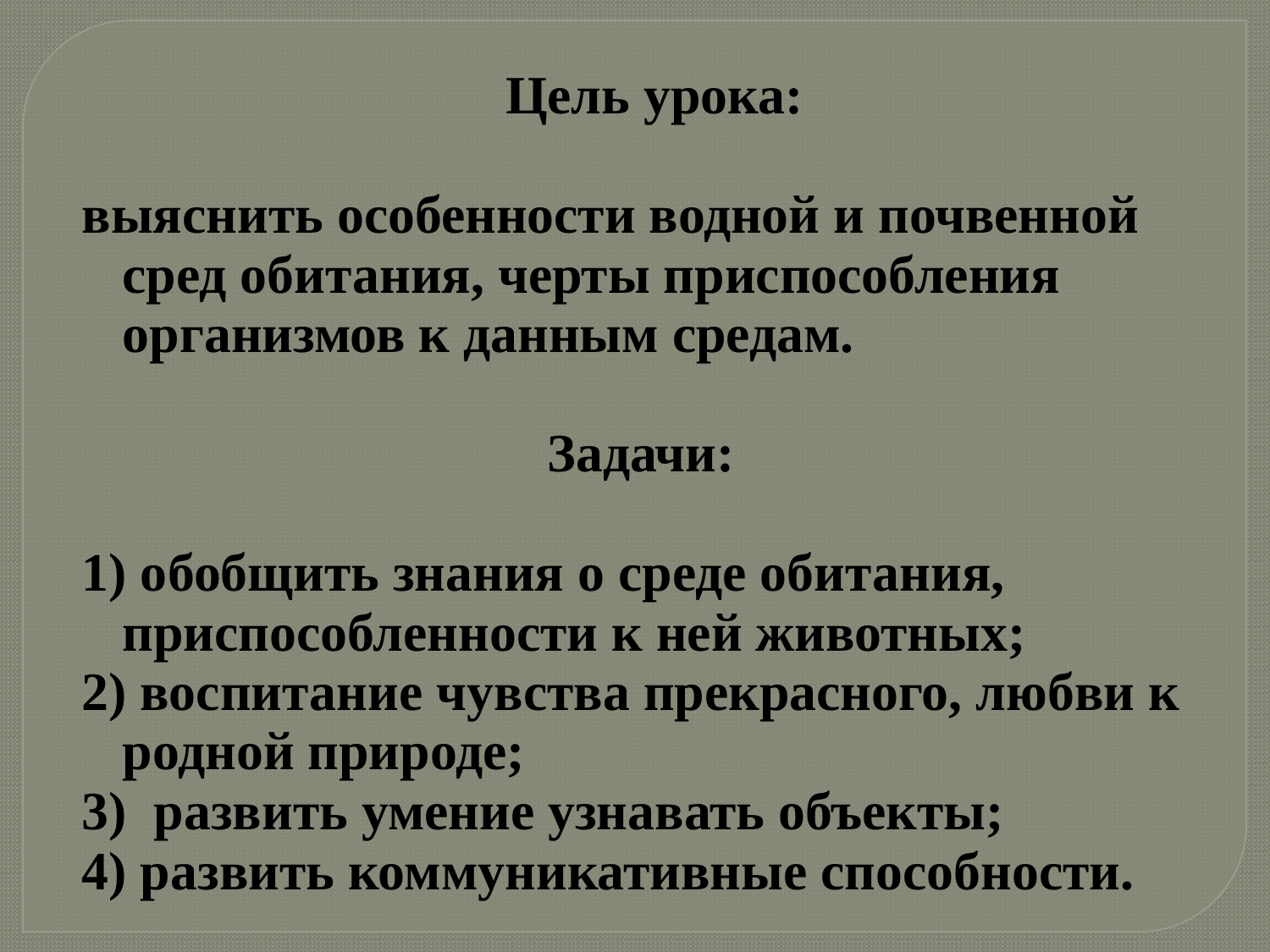

Цель урока:

выяснить особенности водной и почвенной сред обитания, черты приспособления организмов к данным средам.

Задачи:

1) обобщить знания о среде обитания, приспособленности к ней животных;
2) воспитание чувства прекрасного, любви к родной природе;
3)  развить умение узнавать объекты;
4) развить коммуникативные способности.